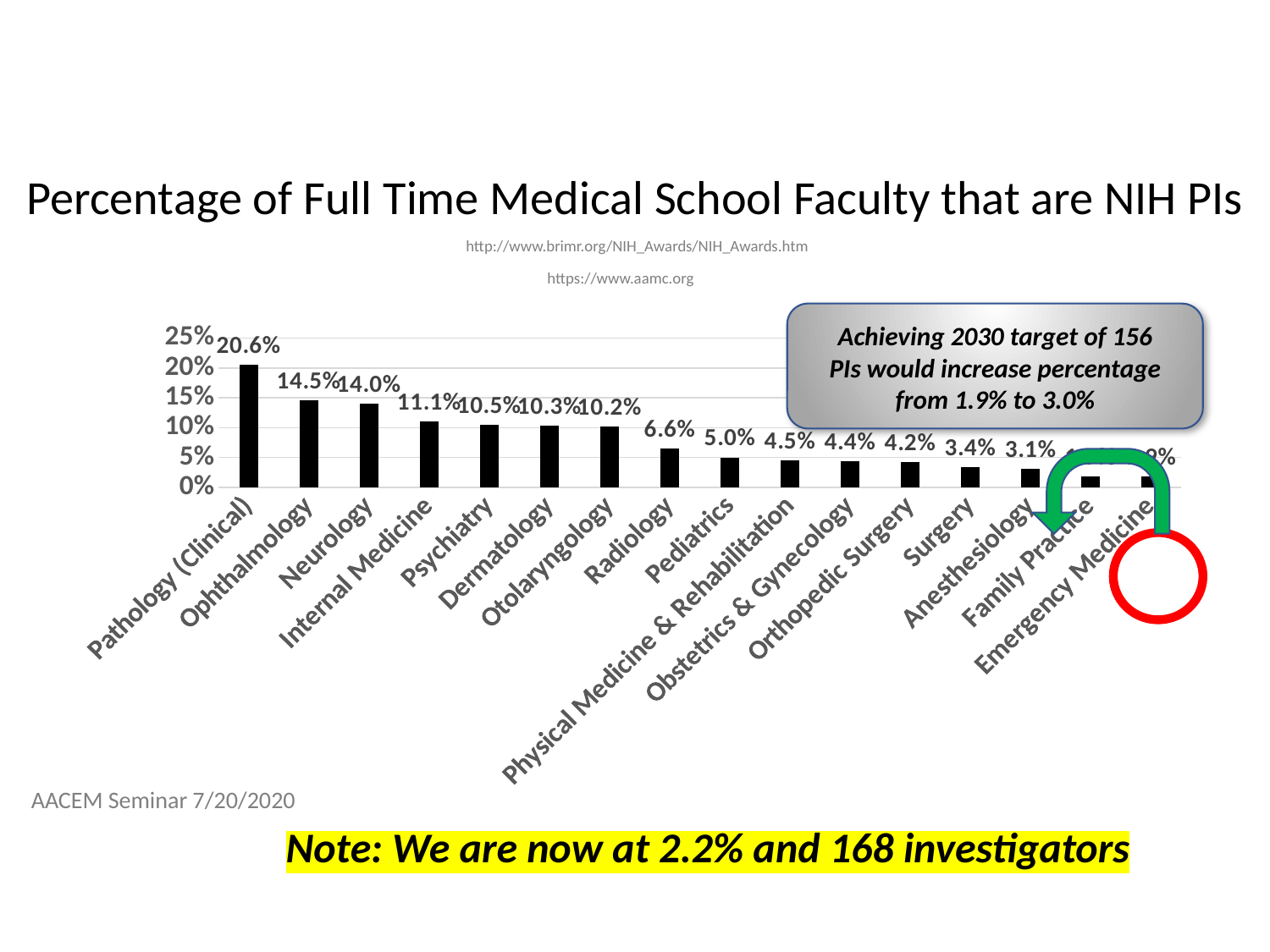

# Percentage of Full Time Medical School Faculty that are NIH PIs
http://www.brimr.org/NIH_Awards/NIH_Awards.htm
https://www.aamc.org

Achieving 2030 target of 156 PIs would increase percentage from 1.9% to 3.0%

### Chart

| Category | NIH PI/Medical School Faculty Member |
|---|---|
| Pathology (Clinical) | 0.205761316872428 |
| Ophthalmology | 0.1453900709219858 |
| Neurology | 0.14027298141753 |
| Internal Medicine | 0.11083457773353243 |
| Psychiatry | 0.10471579702348933 |
| Dermatology | 0.10323468685478321 |
| Otolaryngology | 0.10174029451137885 |
| Radiology | 0.06561109386318949 |
| Pediatrics | 0.0502320739166269 |
| Physical Medicine & Rehabilitation | 0.044589774078478 |
| Obstetrics & Gynecology | 0.044402156676181415 |
| Orthopedic Surgery | 0.04245865218464576 |
| Surgery | 0.034304452011602975 |
| Anesthesiology | 0.031013016411997735 |
| Family Practice | 0.018671833714990312 |
| Emergency Medicine | 0.018743961352657004 |

AACEM Seminar 7/20/2020
Note: We are now at 2.2% and 168 investigators